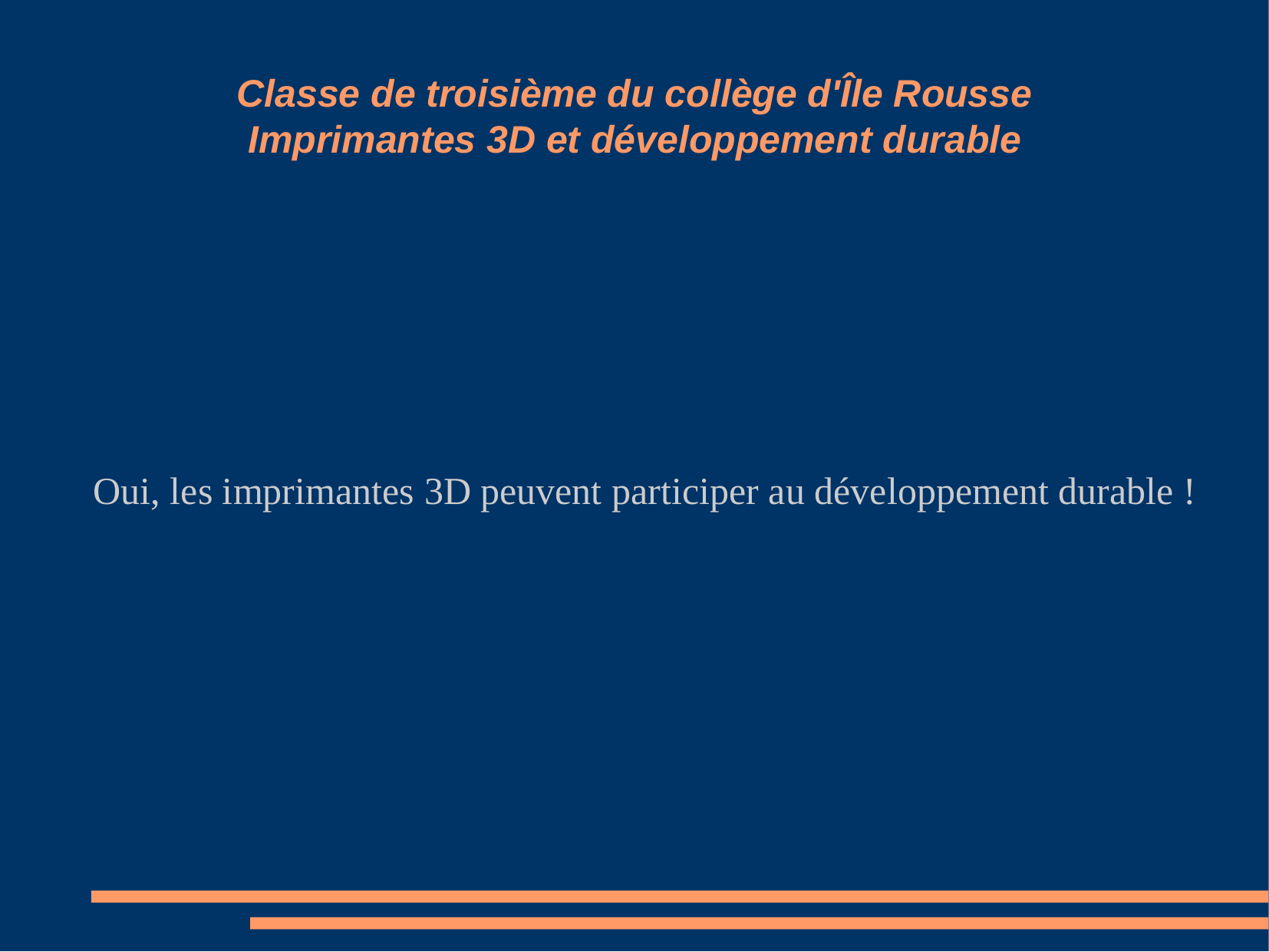

Classe de troisième du collège d'Île Rousse
Imprimantes 3D et développement durable
Oui, les imprimantes 3D peuvent participer au développement durable !